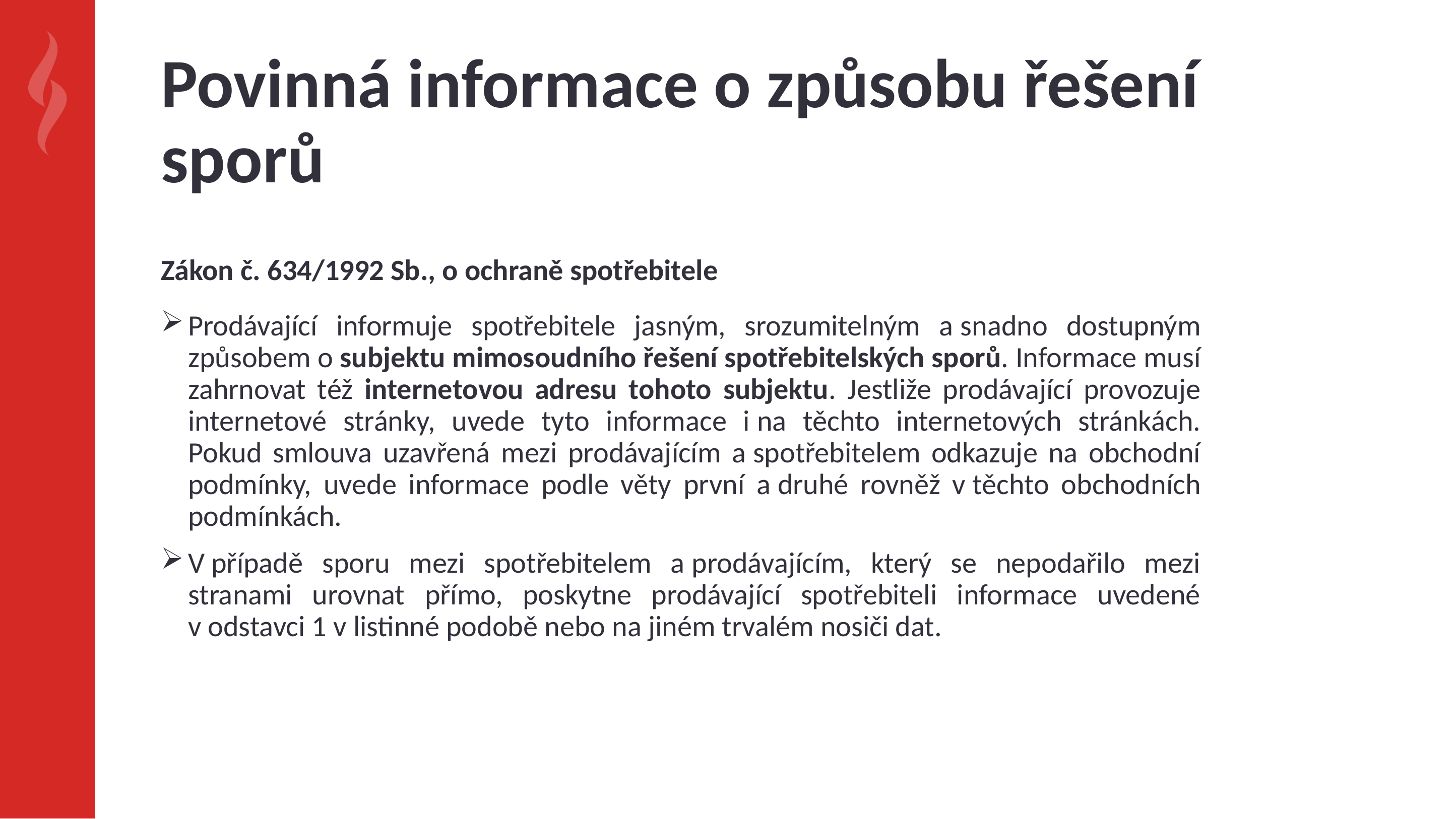

# Povinná informace o způsobu řešení sporů
Zákon č. 634/1992 Sb., o ochraně spotřebitele
Prodávající informuje spotřebitele jasným, srozumitelným a snadno dostupným způsobem o subjektu mimosoudního řešení spotřebitelských sporů. Informace musí zahrnovat též internetovou adresu tohoto subjektu. Jestliže prodávající provozuje internetové stránky, uvede tyto informace i na těchto internetových stránkách. Pokud smlouva uzavřená mezi prodávajícím a spotřebitelem odkazuje na obchodní podmínky, uvede informace podle věty první a druhé rovněž v těchto obchodních podmínkách.
V případě sporu mezi spotřebitelem a prodávajícím, který se nepodařilo mezi stranami urovnat přímo, poskytne prodávající spotřebiteli informace uvedené v odstavci 1 v listinné podobě nebo na jiném trvalém nosiči dat.